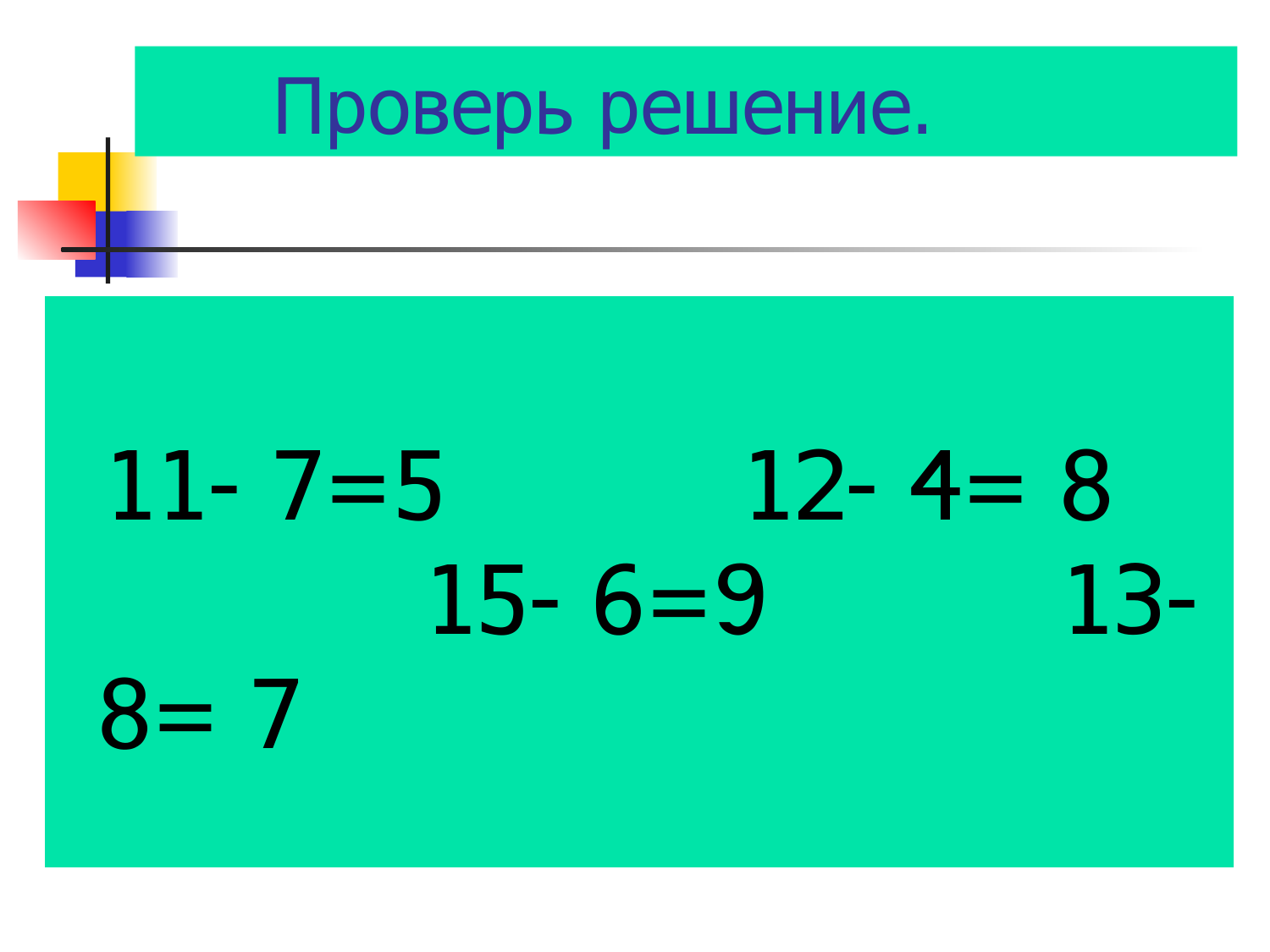

# Проверь решение.

  11- 7=5          12- 4= 8               15- 6=9          13- 8= 7